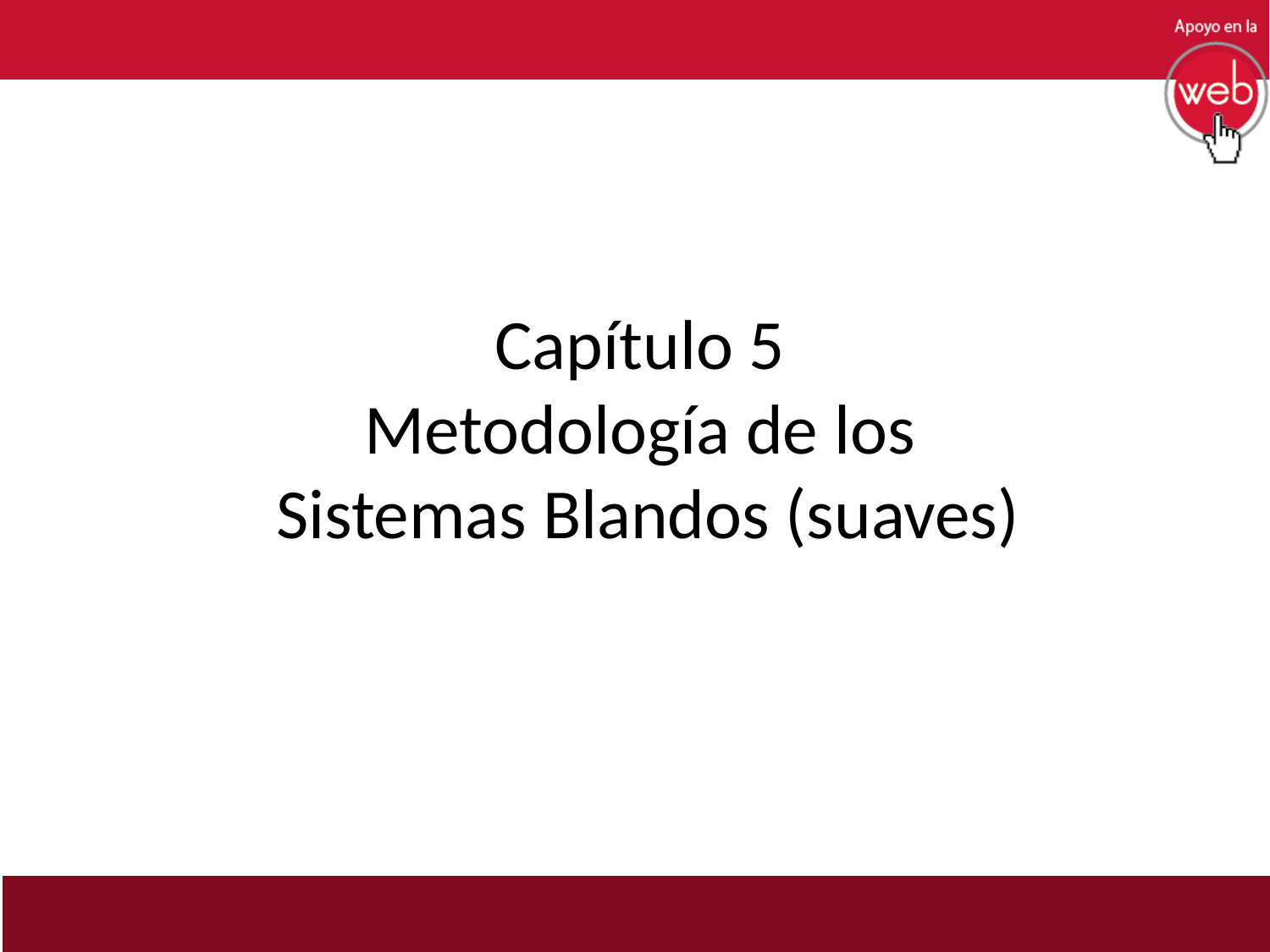

# Capítulo 5 Metodología de los Sistemas Blandos (suaves)